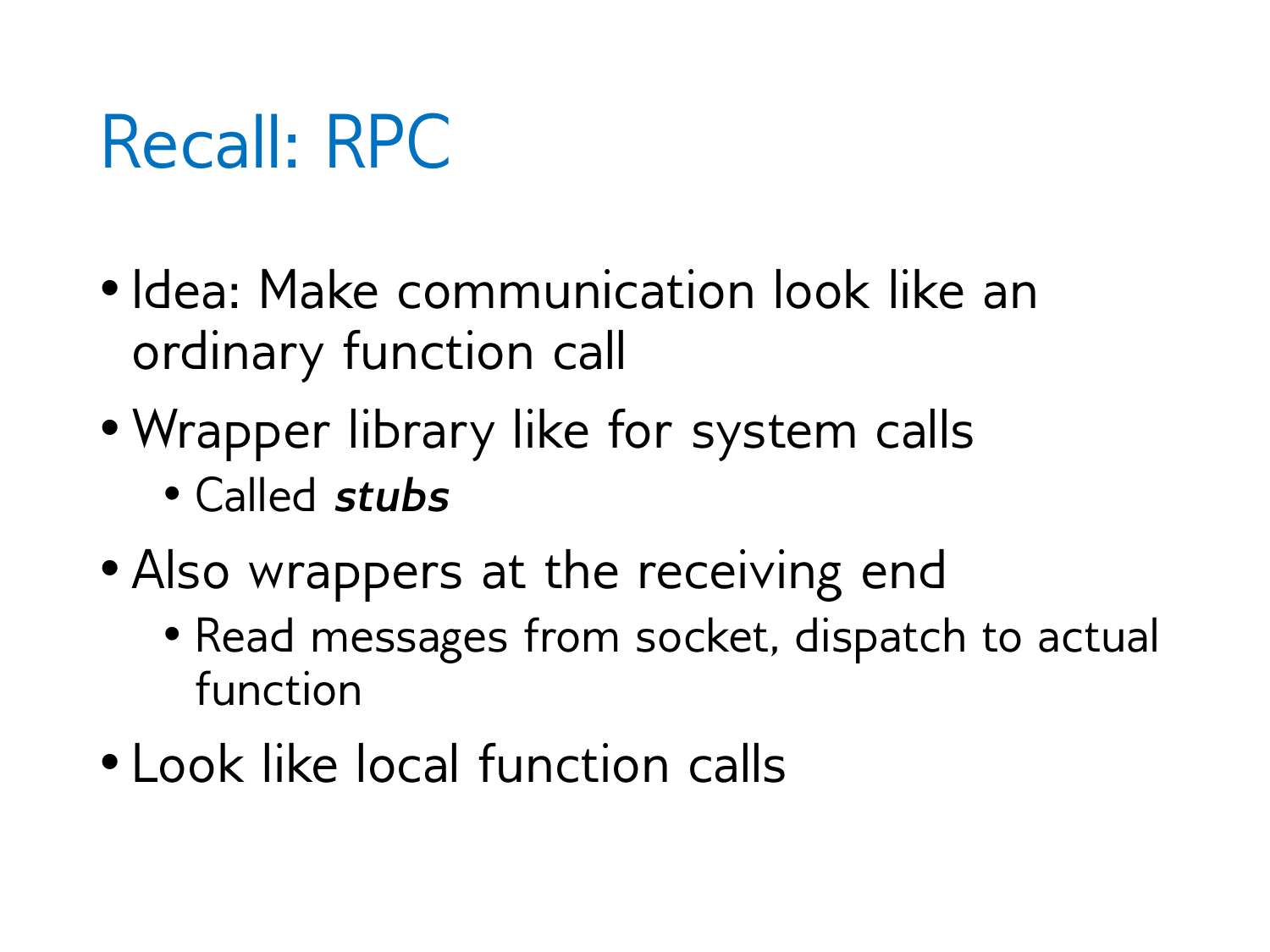

# Recall: RPC
Idea: Make communication look like an ordinary function call
Wrapper library like for system calls
Called stubs
Also wrappers at the receiving end
Read messages from socket, dispatch to actual function
Look like local function calls